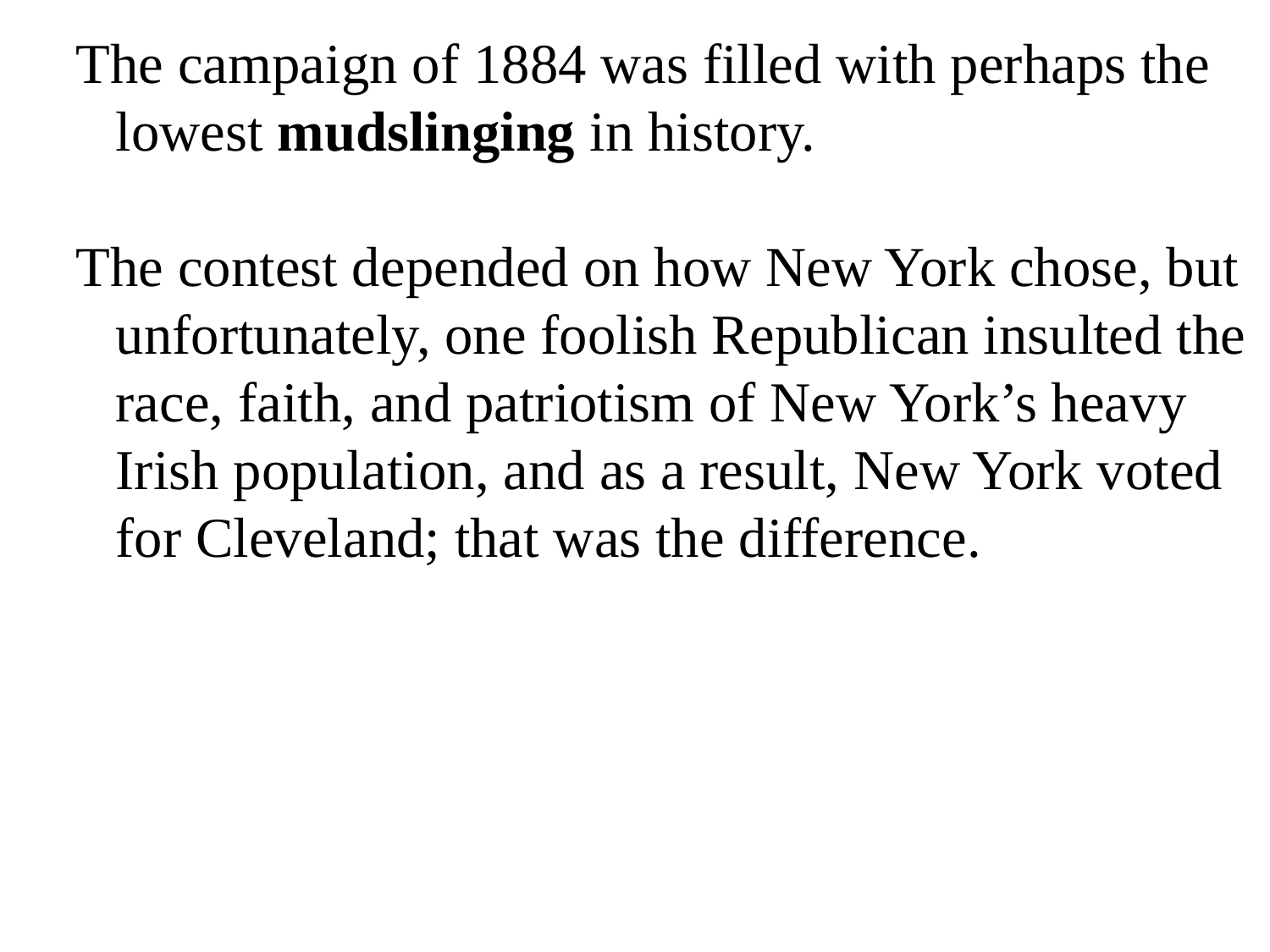

The campaign of 1884 was filled with perhaps the lowest mudslinging in history.

The contest depended on how New York chose, but unfortunately, one foolish Republican insulted the race, faith, and patriotism of New York’s heavy Irish population, and as a result, New York voted for Cleveland; that was the difference.